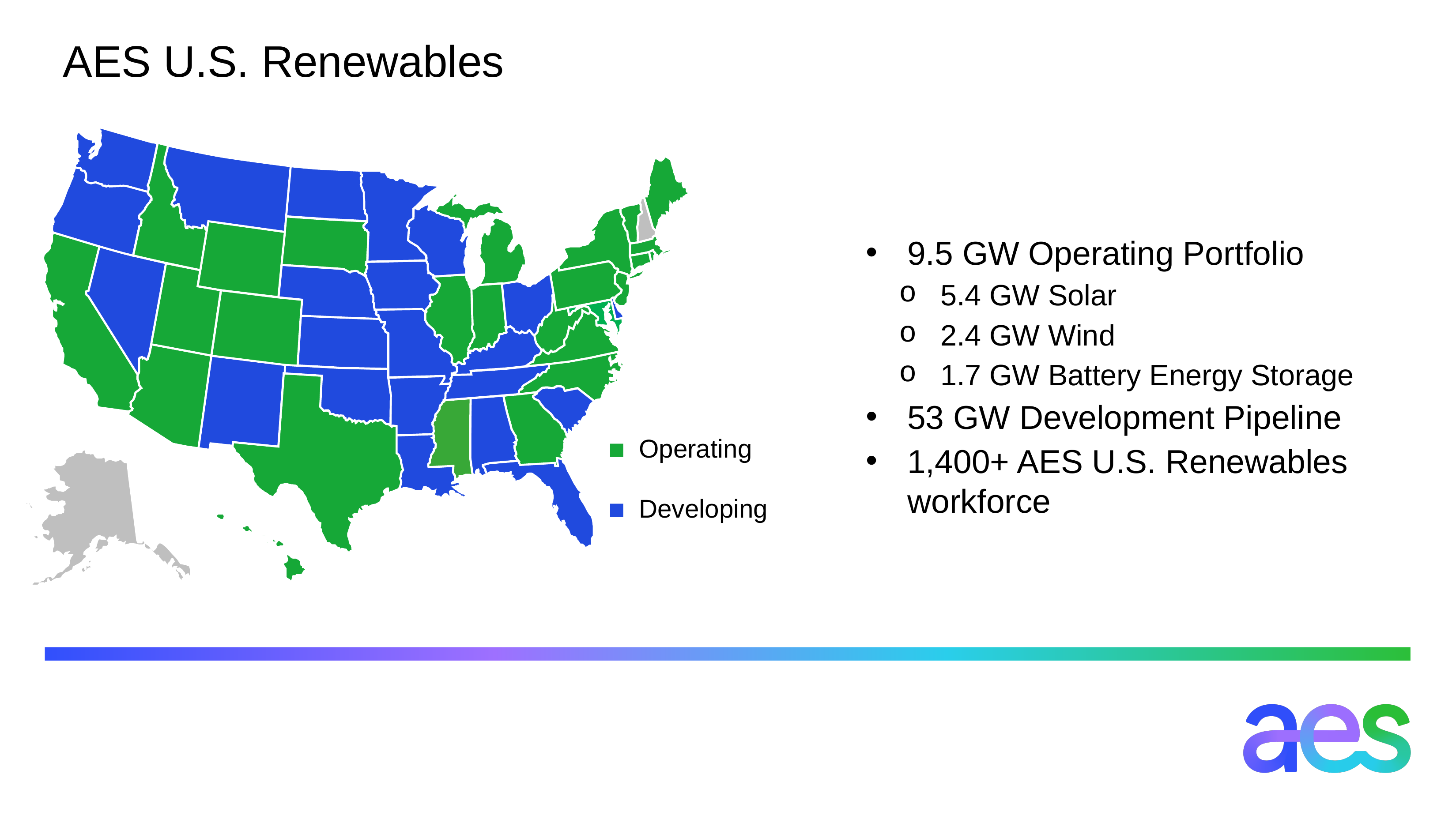

AES U.S. Renewables

◼︎  Operating
◼︎  Developing
9.5 GW Operating Portfolio
5.4 GW Solar
2.4 GW Wind
1.7 GW Battery Energy Storage
53 GW Development Pipeline
1,400+ AES U.S. Renewables workforce